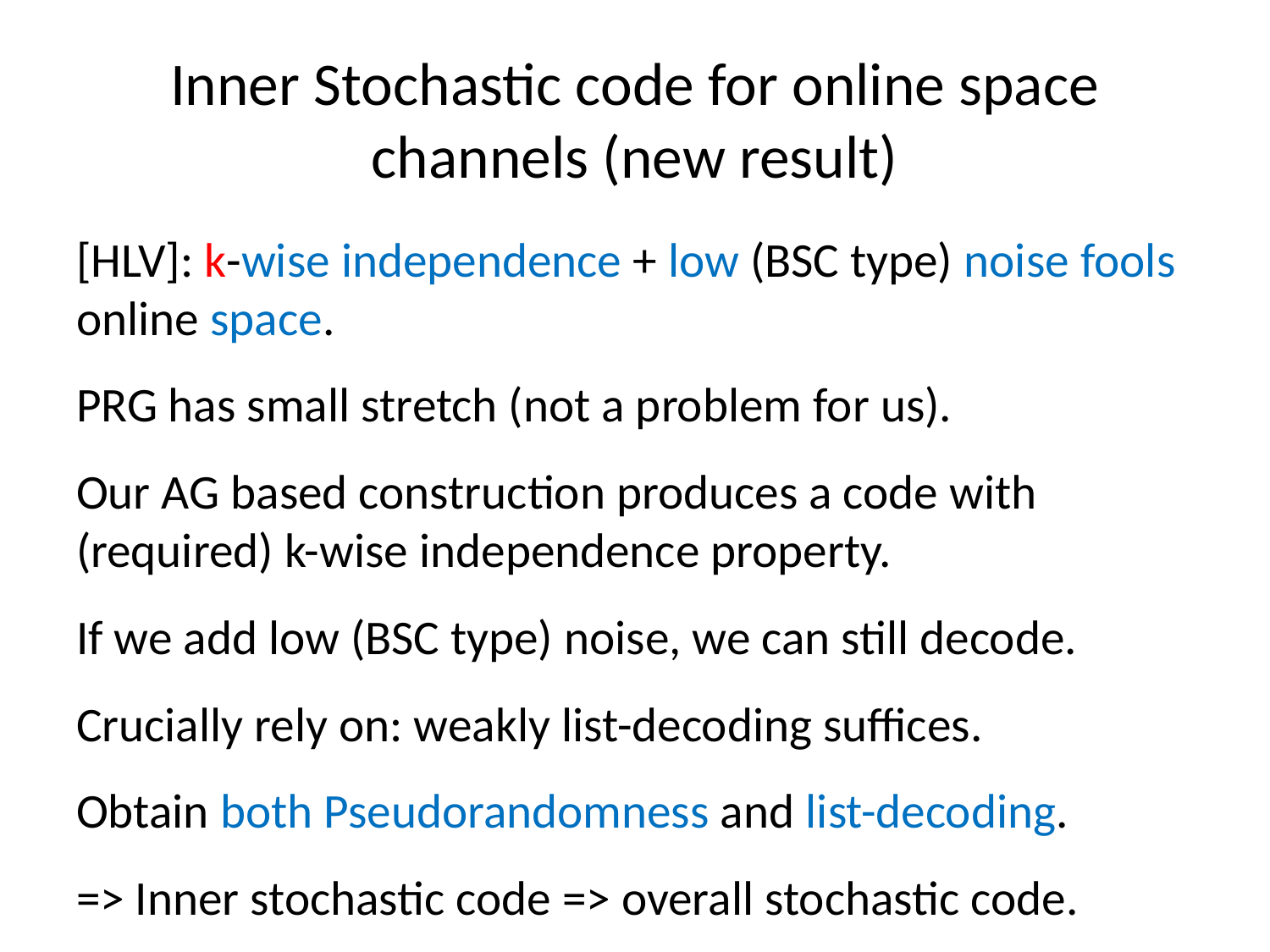

# Inner Stochastic code for online space channels (new result)
[HLV]: k-wise independence + low (BSC type) noise fools online space.

PRG has small stretch (not a problem for us).

Our AG based construction produces a code with (required) k-wise independence property.

If we add low (BSC type) noise, we can still decode.

Crucially rely on: weakly list-decoding suffices.

Obtain both Pseudorandomness and list-decoding.

=> Inner stochastic code => overall stochastic code.